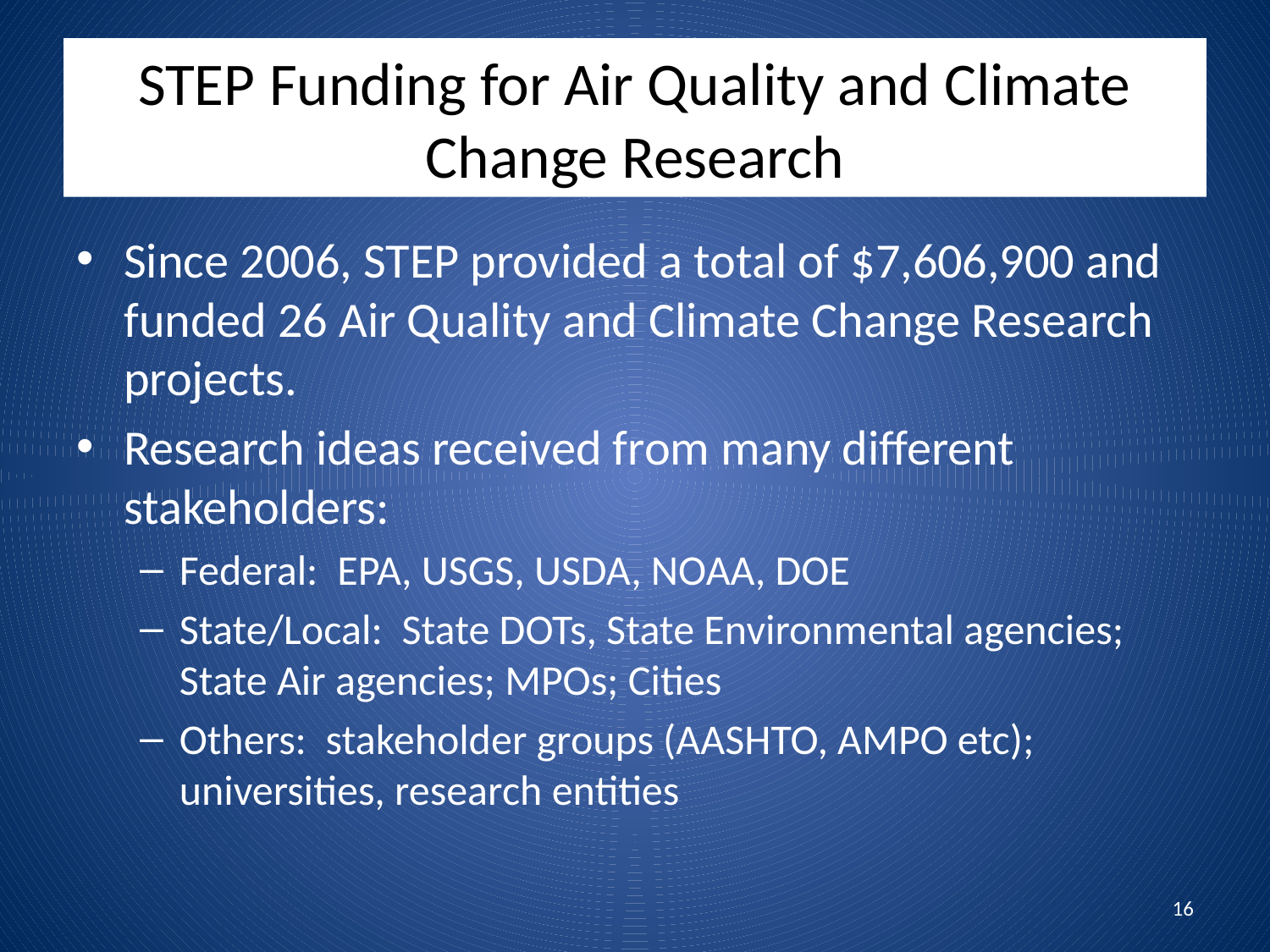

# STEP Funding for Air Quality and Climate Change Research
Since 2006, STEP provided a total of $7,606,900 and funded 26 Air Quality and Climate Change Research projects.
Research ideas received from many different stakeholders:
Federal:  EPA, USGS, USDA, NOAA, DOE
State/Local:  State DOTs, State Environmental agencies; State Air agencies; MPOs; Cities
Others:  stakeholder groups (AASHTO, AMPO etc); universities, research entities

16